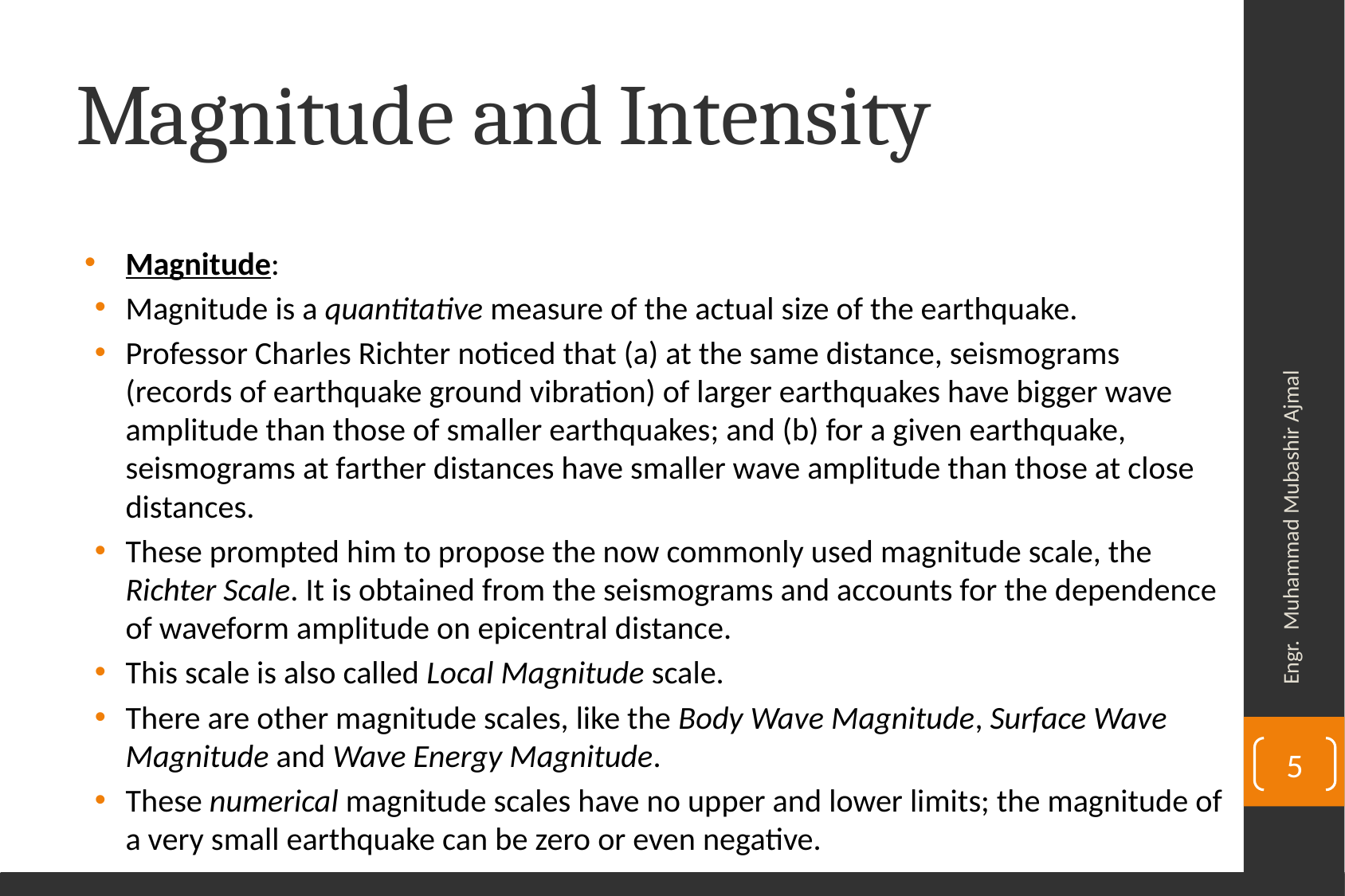

# Magnitude and Intensity
Magnitude:
Magnitude is a quantitative measure of the actual size of the earthquake.
Professor Charles Richter noticed that (a) at the same distance, seismograms (records of earthquake ground vibration) of larger earthquakes have bigger wave amplitude than those of smaller earthquakes; and (b) for a given earthquake, seismograms at farther distances have smaller wave amplitude than those at close distances.
These prompted him to propose the now commonly used magnitude scale, the Richter Scale. It is obtained from the seismograms and accounts for the dependence of waveform amplitude on epicentral distance.
This scale is also called Local Magnitude scale.
There are other magnitude scales, like the Body Wave Magnitude, Surface Wave Magnitude and Wave Energy Magnitude.
These numerical magnitude scales have no upper and lower limits; the magnitude of a very small earthquake can be zero or even negative.
Engr.  Muhammad Mubashir Ajmal
5

Department of Civil Engineering, University of Sargodha, Sargodha